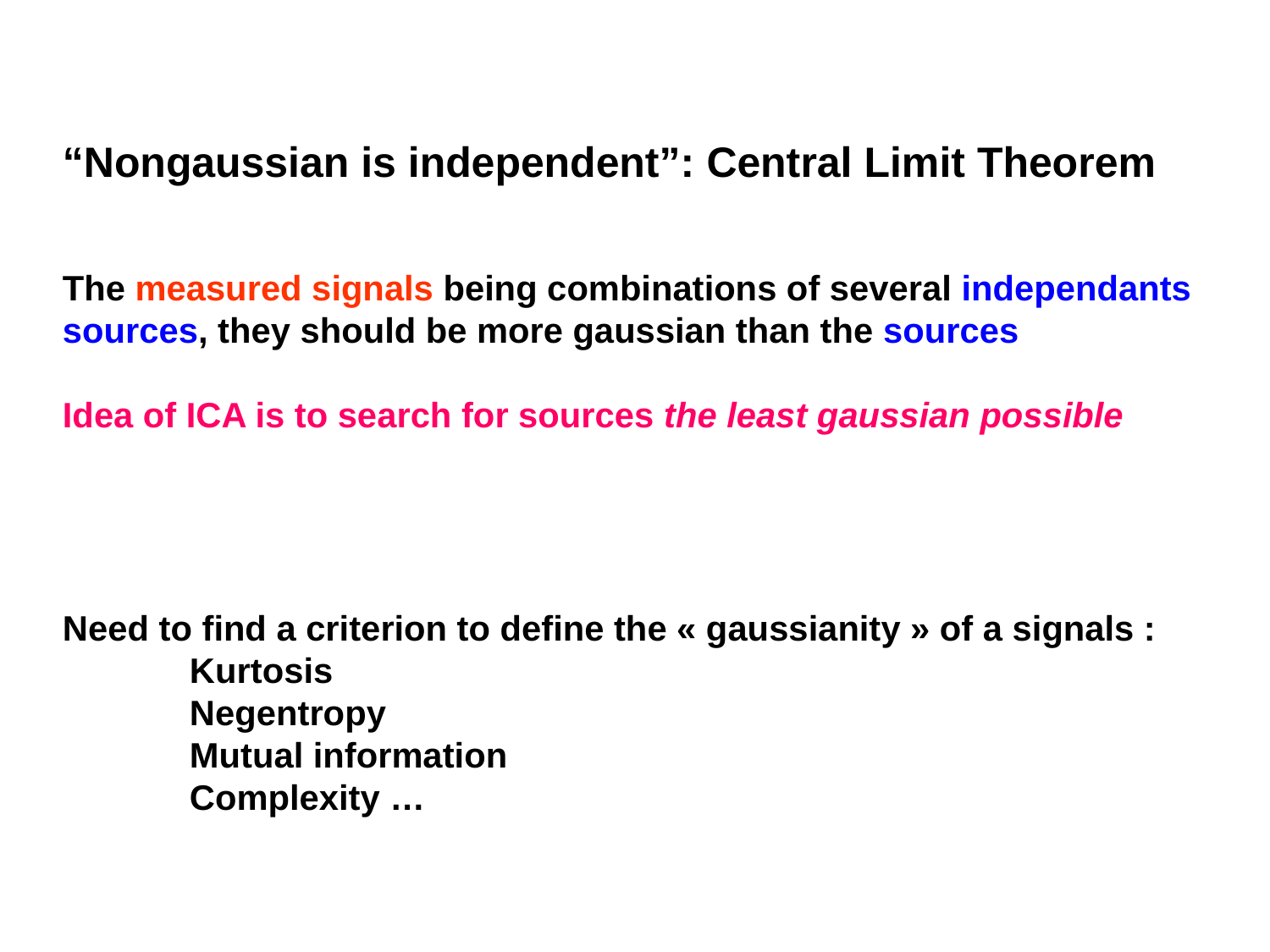

“Nongaussian is independent”: Central Limit Theorem
The measured signals being combinations of several independants sources, they should be more gaussian than the sources
Idea of ICA is to search for sources the least gaussian possible

Need to find a criterion to define the « gaussianity » of a signals :
	Kurtosis
	Negentropy
	Mutual information
	Complexity …